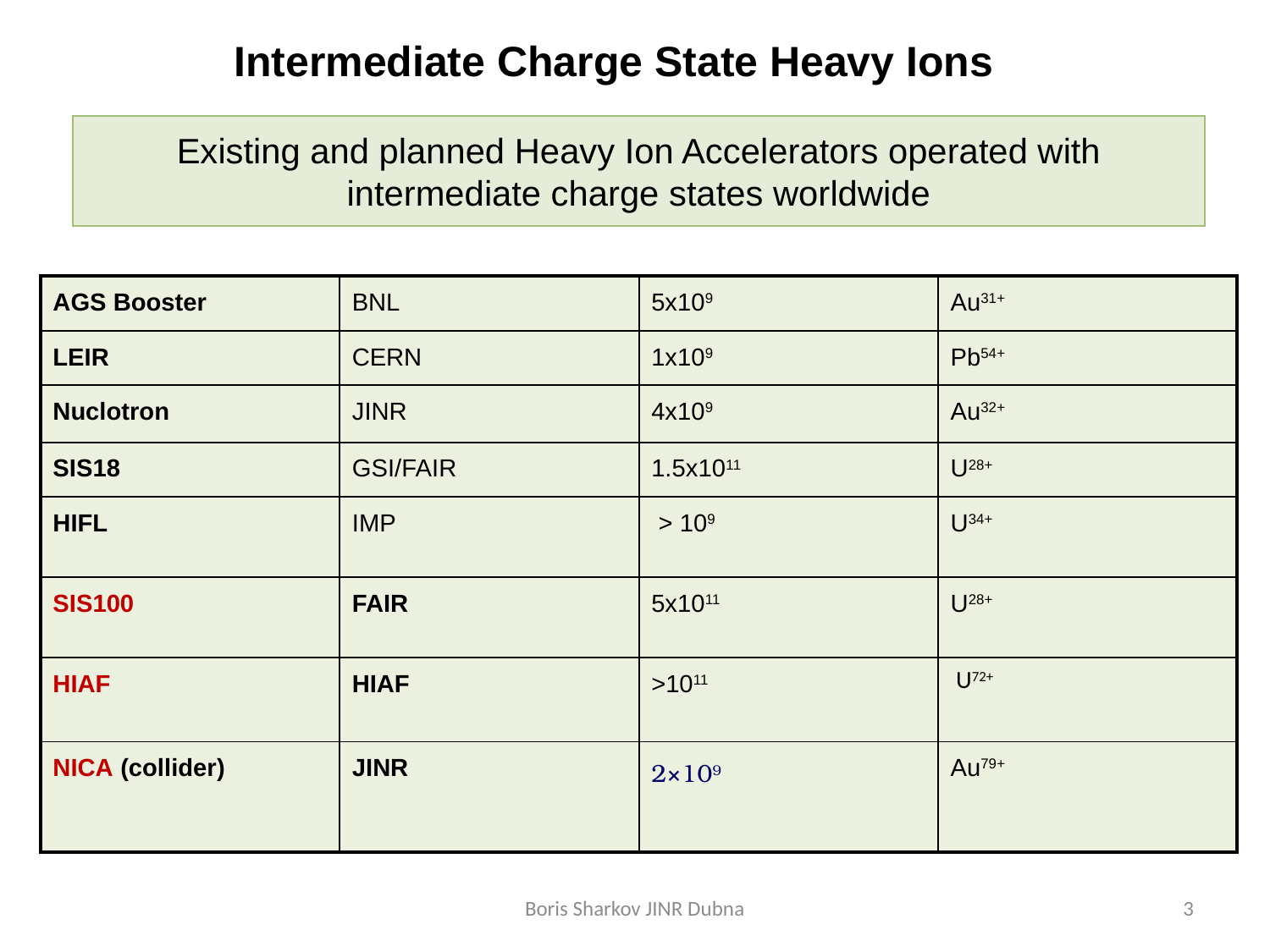

Intermediate Charge State Heavy Ions
Existing and planned Heavy Ion Accelerators operated with intermediate charge states worldwide
| AGS Booster | BNL | 5x109 | Au31+ |
| --- | --- | --- | --- |
| LEIR | CERN | 1x109 | Pb54+ |
| Nuclotron | JINR | 4x109 | Au32+ |
| SIS18 | GSI/FAIR | 1.5x1011 | U28+ |
| HIFL | IMP | > 109 | U34+ |
| SIS100 | FAIR | 5x1011 | U28+ |
| HIAF | HIAF | >1011 | U72+ |
| NICA (collider) | JINR | 2×109 | Au79+ |
Boris Sharkov JINR Dubna
3